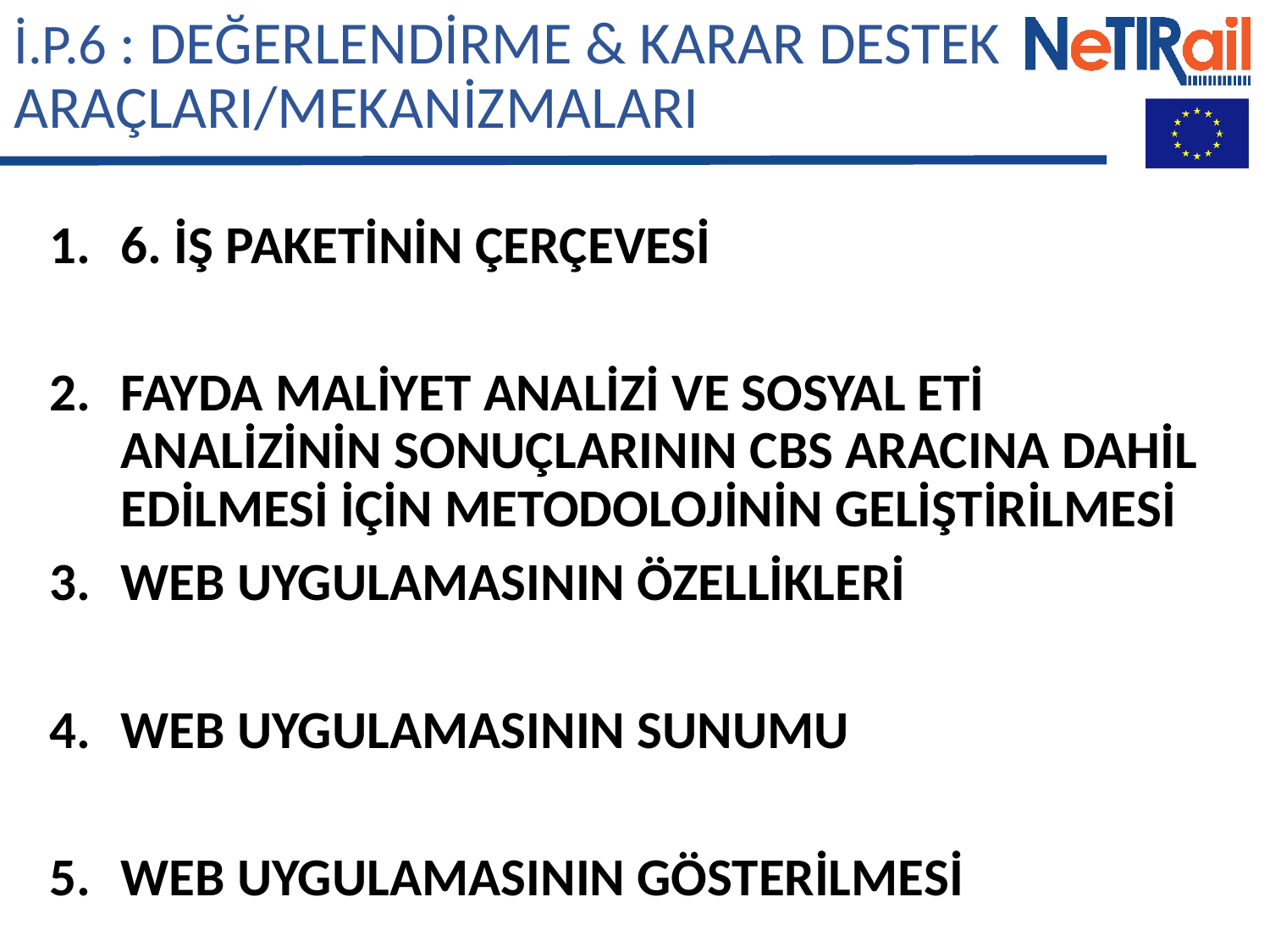

i.P.6 : Değerlendirme & karar destek araçları/mekanizmaları
6. İş paketinin çerçevesi

Fayda maliyet analizi ve sosyal eti analizinin sonuçlarının CBS aracına dahil edilmesi için metodolojinin geliştirilmesi
web uygulamasının özellikleri

web uygulamasının sunumu

web uygulamasının gösterilmesi